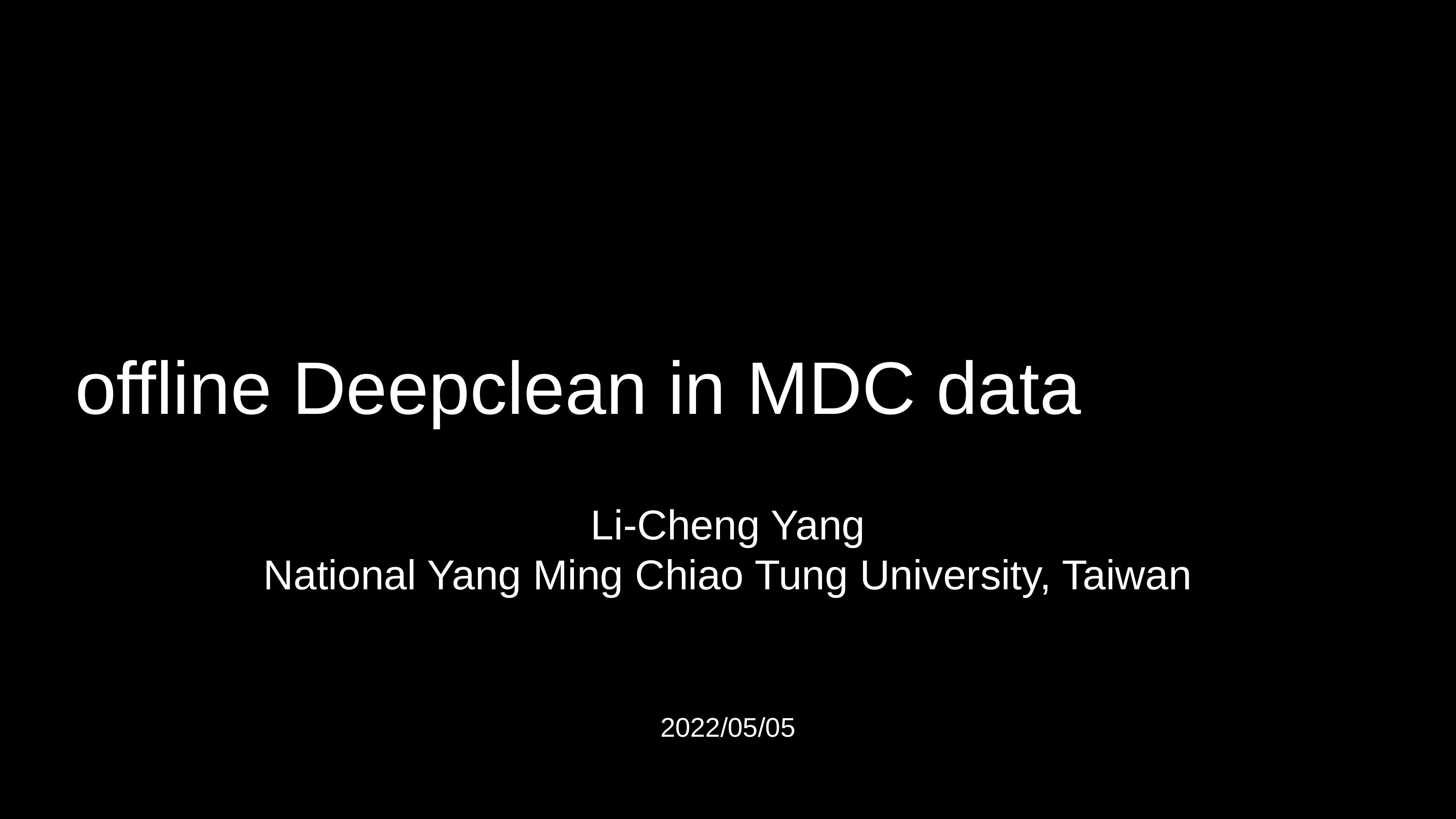

# offline Deepclean in MDC data
Li-Cheng Yang
National Yang Ming Chiao Tung University, Taiwan
2022/05/05